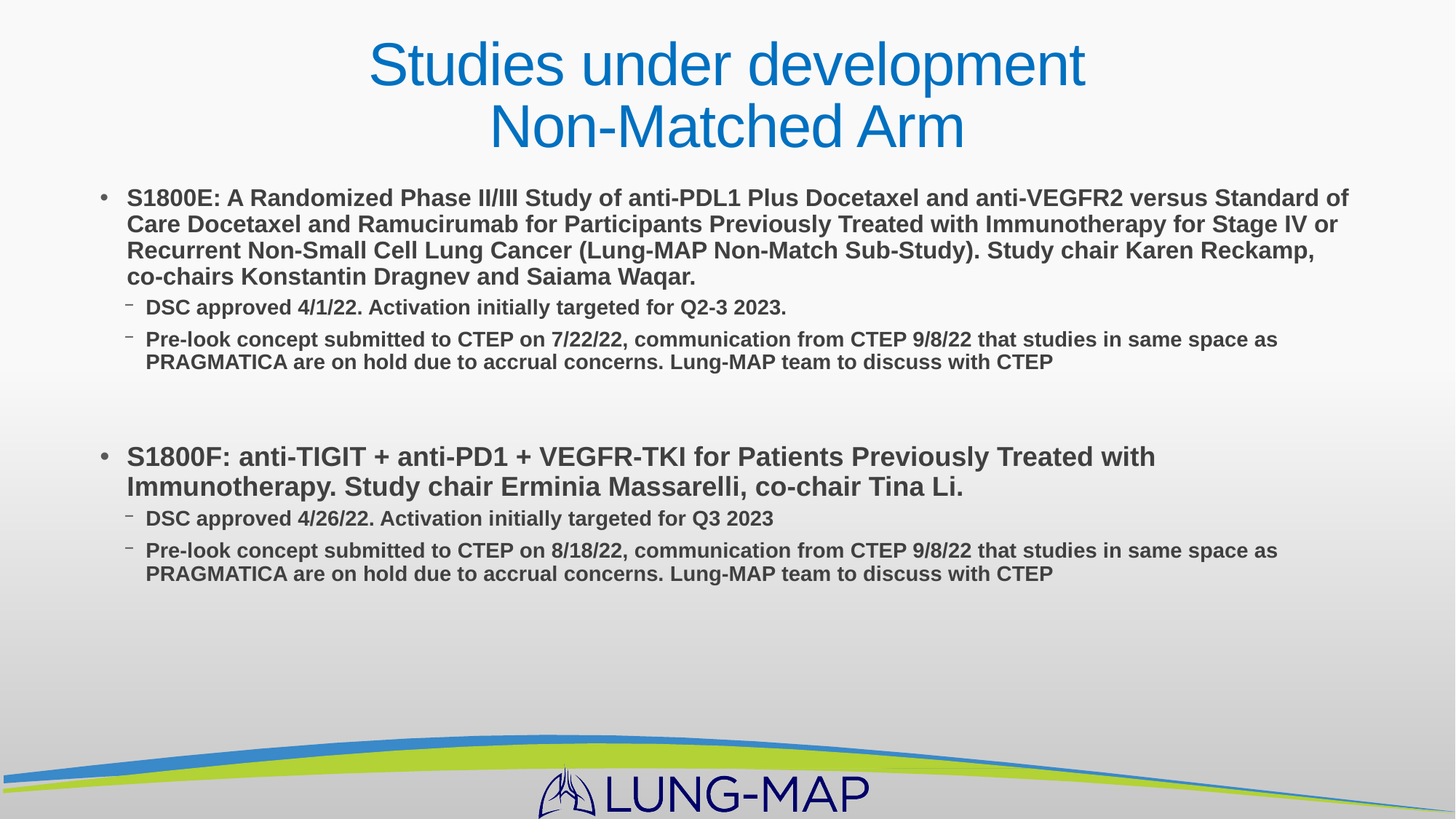

# Studies under development Non-Matched Arm
S1800E: A Randomized Phase II/III Study of anti-PDL1 Plus Docetaxel and anti-VEGFR2 versus Standard of Care Docetaxel and Ramucirumab for Participants Previously Treated with Immunotherapy for Stage IV or Recurrent Non-Small Cell Lung Cancer (Lung-MAP Non-Match Sub-Study). Study chair Karen Reckamp, co-chairs Konstantin Dragnev and Saiama Waqar.
DSC approved 4/1/22. Activation initially targeted for Q2-3 2023.
Pre-look concept submitted to CTEP on 7/22/22, communication from CTEP 9/8/22 that studies in same space as PRAGMATICA are on hold due to accrual concerns. Lung-MAP team to discuss with CTEP

S1800F: anti-TIGIT + anti-PD1 + VEGFR-TKI for Patients Previously Treated with Immunotherapy. Study chair Erminia Massarelli, co-chair Tina Li.
DSC approved 4/26/22. Activation initially targeted for Q3 2023
Pre-look concept submitted to CTEP on 8/18/22, communication from CTEP 9/8/22 that studies in same space as PRAGMATICA are on hold due to accrual concerns. Lung-MAP team to discuss with CTEP